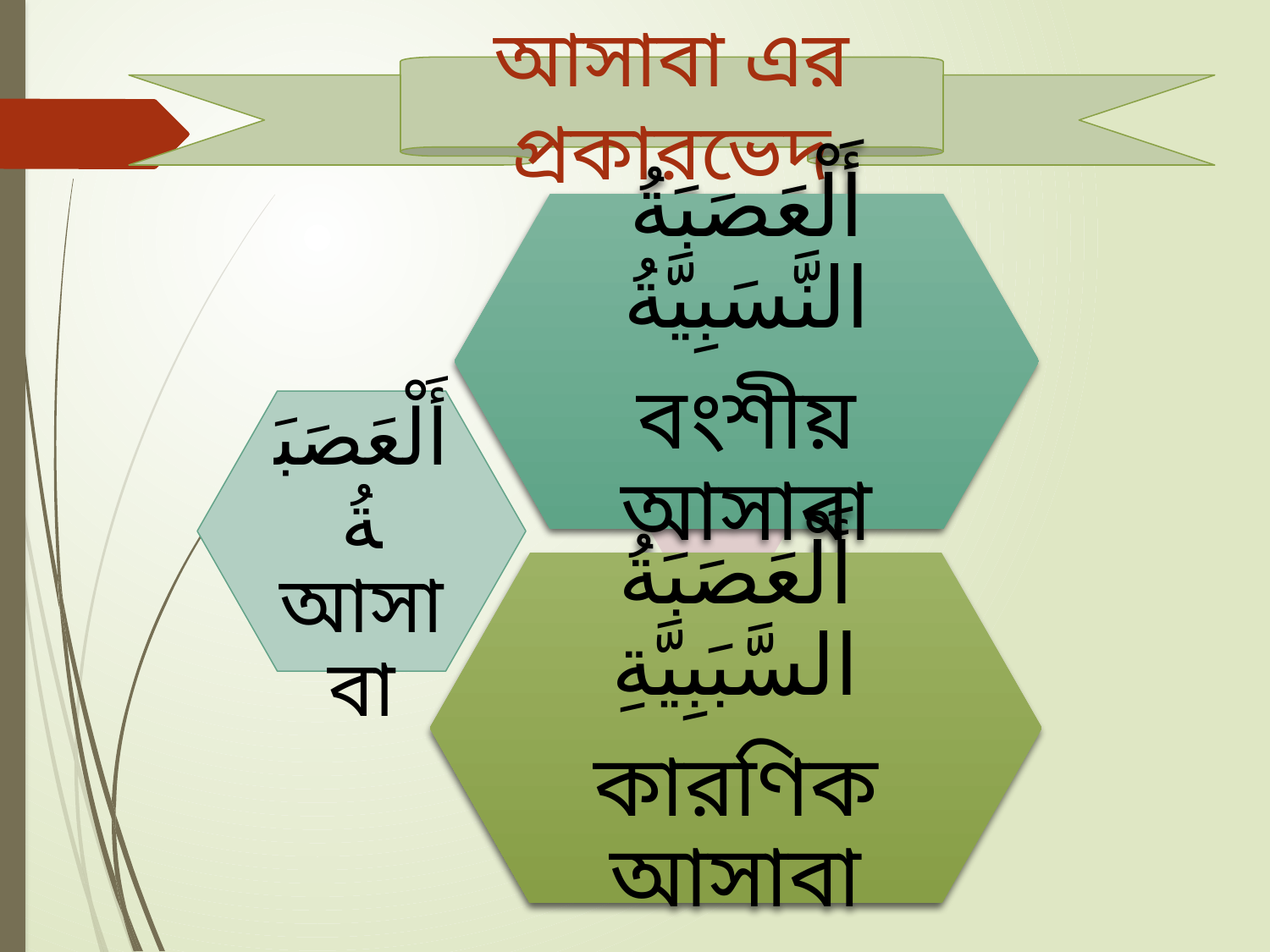

আসাবা এর প্রকারভেদ
 أَلْعَصَبَةُ আসাবা
أَلْعَصَبَةُ النَّسَبِيَّةُ
বংশীয় আসাবা
أَلْعَصَبَةُ السَّبَبِيَّةِ
কারণিক আসাবা